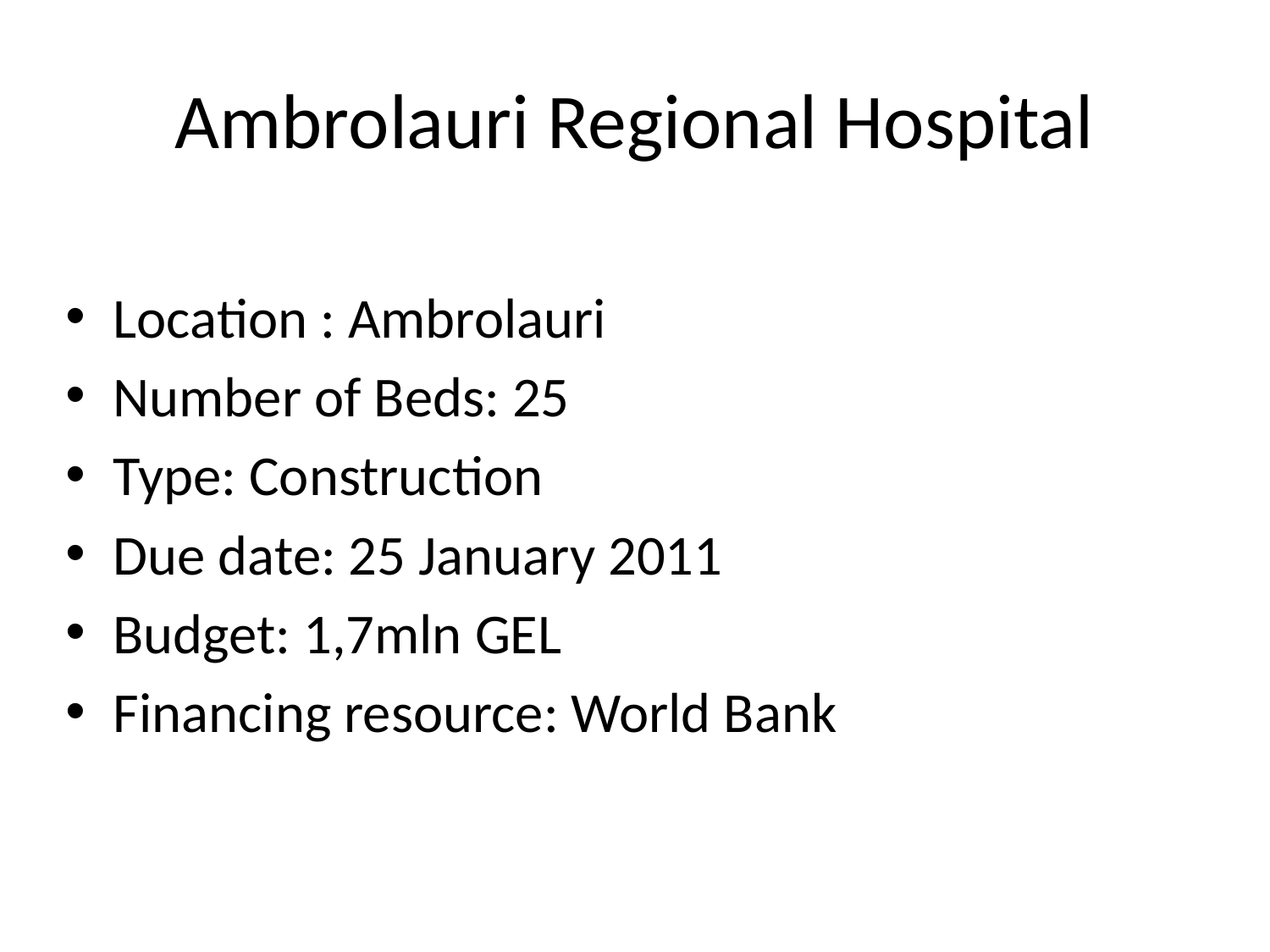

# Ambrolauri Regional Hospital
Location : Ambrolauri
Number of Beds: 25
Type: Construction
Due date: 25 January 2011
Budget: 1,7mln GEL
Financing resource: World Bank